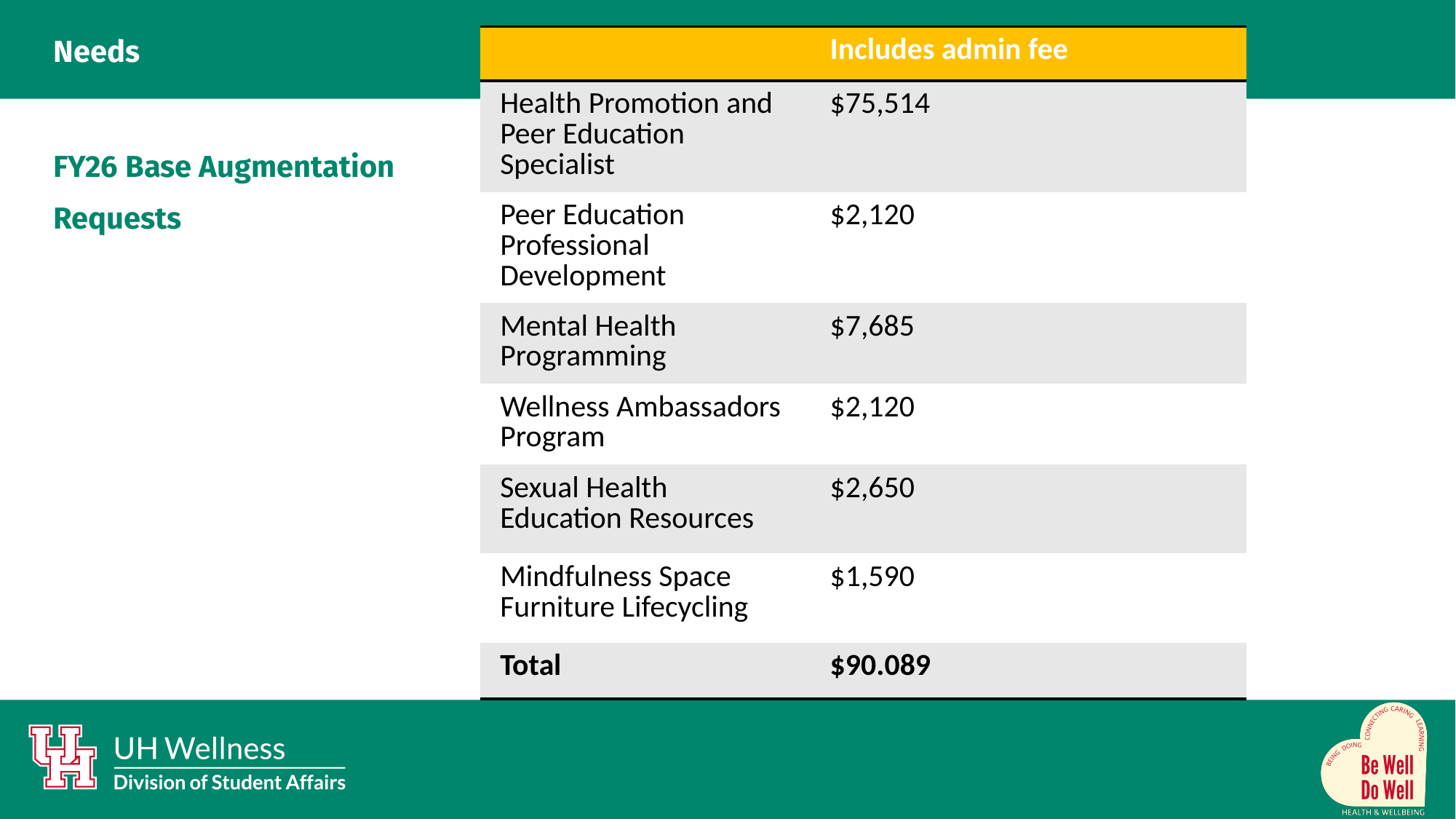

Needs
|  | Includes admin fee |
| --- | --- |
| Health Promotion and Peer Education Specialist | $75,514 |
| Peer Education Professional Development | $2,120 |
| Mental Health Programming | $7,685 |
| Wellness Ambassadors Program | $2,120 |
| Sexual Health Education Resources | $2,650 |
| Mindfulness Space Furniture Lifecycling | $1,590 |
| Total | $90.089 |
FY26 Base Augmentation
Requests